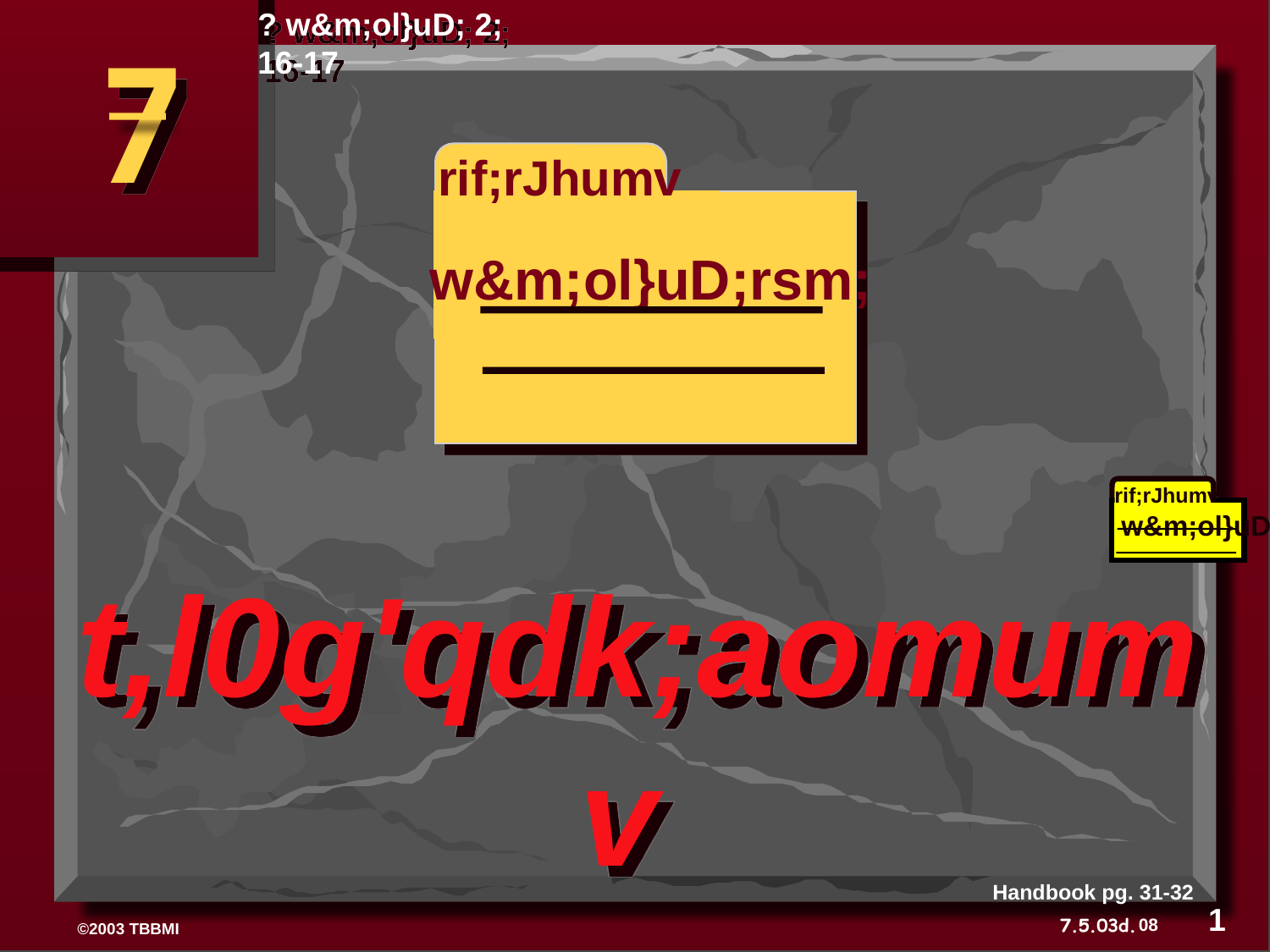

? w&m;ol}uD; 2; 16-17

7

 rif;rJhumv

w&m;ol}uD;rsm;

 rif;rJhumv

w&m;ol}uD;

350

t,l0g'qdk;aomumv

Handbook pg. 31-32
1
08